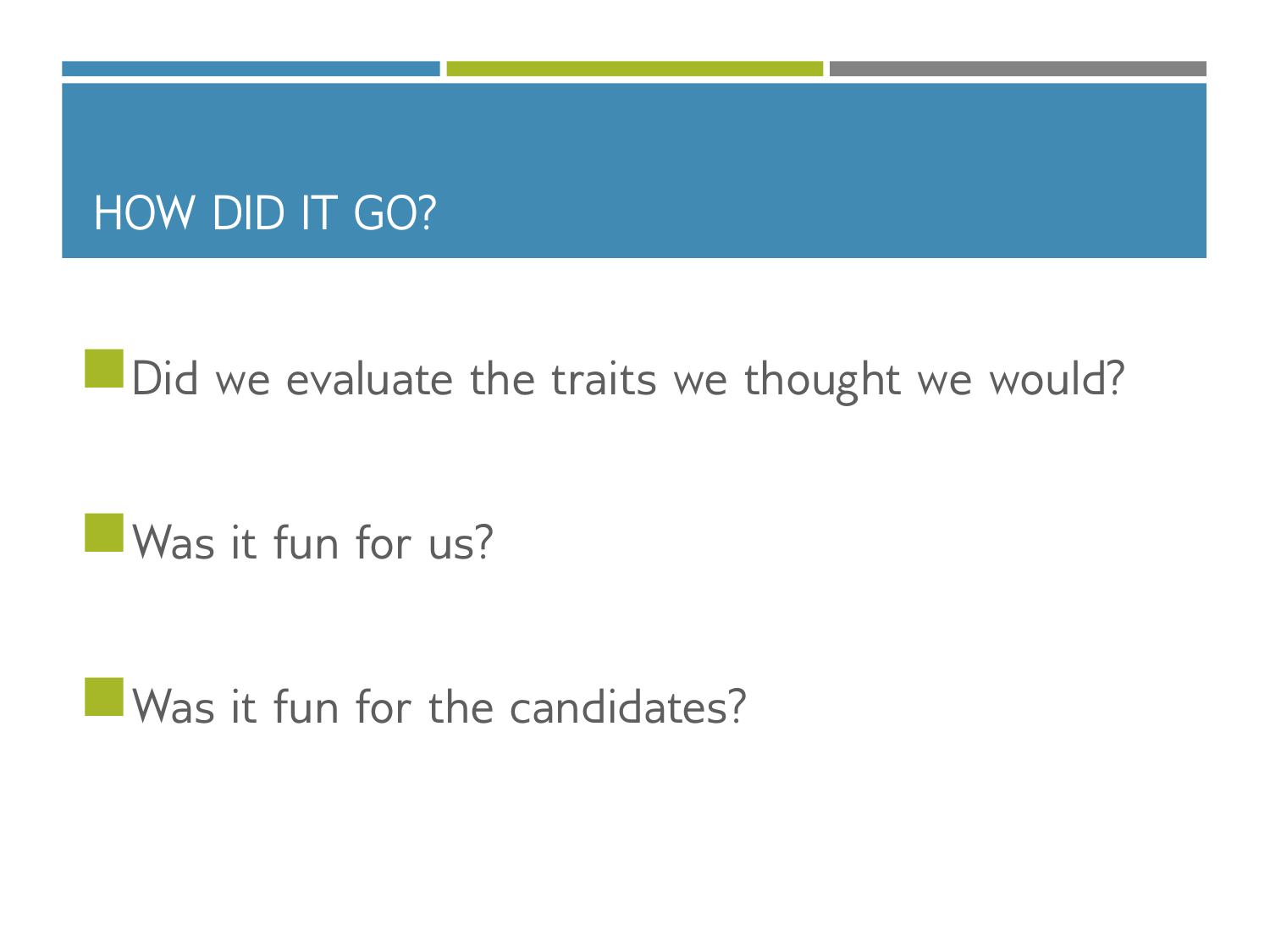

HOW DID IT GO?

Did we evaluate the traits we thought we would?

Was it fun for us?

Was it fun for the candidates?